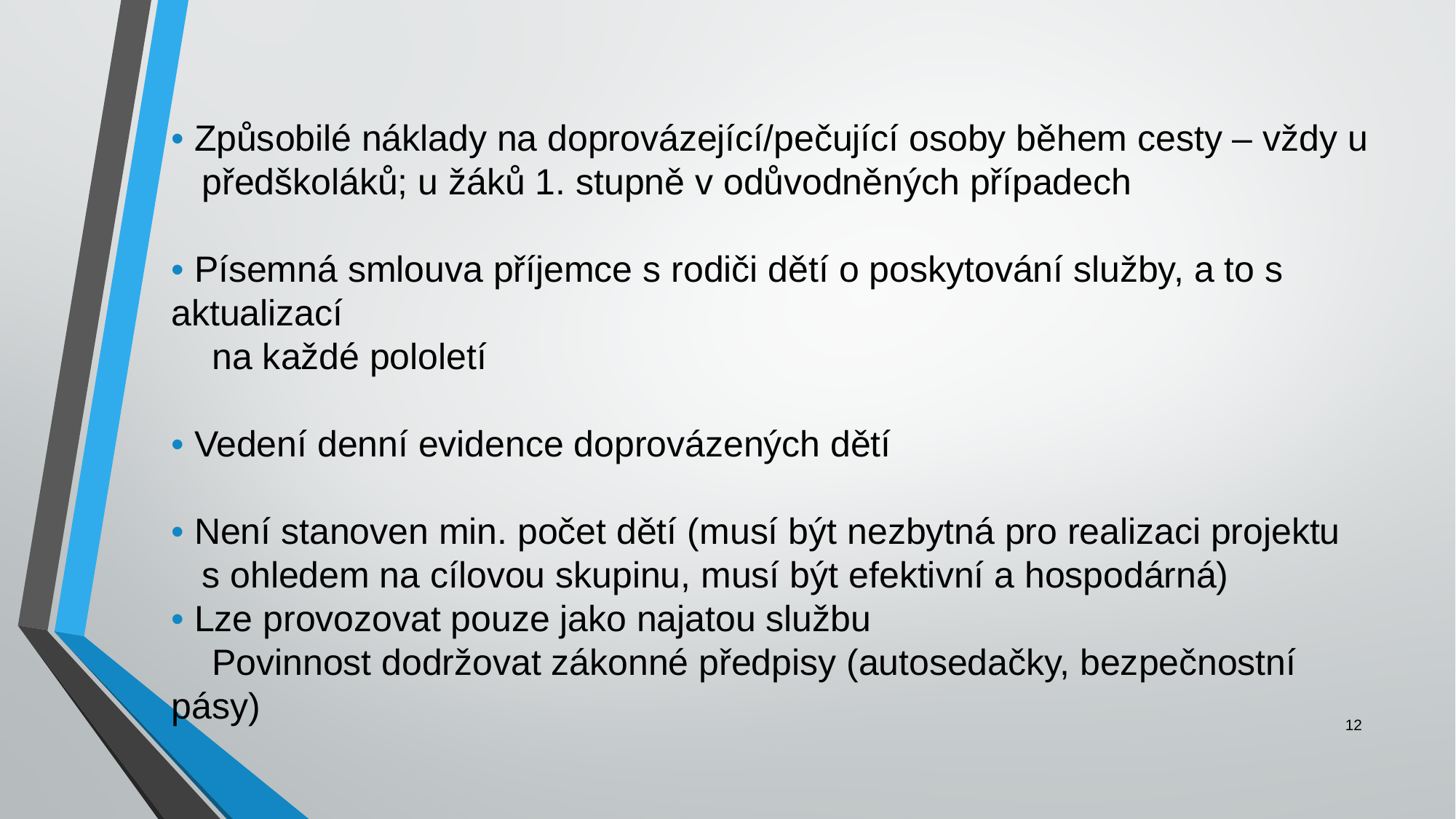

• Způsobilé náklady na doprovázející/pečující osoby během cesty – vždy u
   předškoláků; u žáků 1. stupně v odůvodněných případech

• Písemná smlouva příjemce s rodiči dětí o poskytování služby, a to s aktualizací
    na každé pololetí

• Vedení denní evidence doprovázených dětí

• Není stanoven min. počet dětí (musí být nezbytná pro realizaci projektu
   s ohledem na cílovou skupinu, musí být efektivní a hospodárná)
• Lze provozovat pouze jako najatou službu
    Povinnost dodržovat zákonné předpisy (autosedačky, bezpečnostní pásy)
12